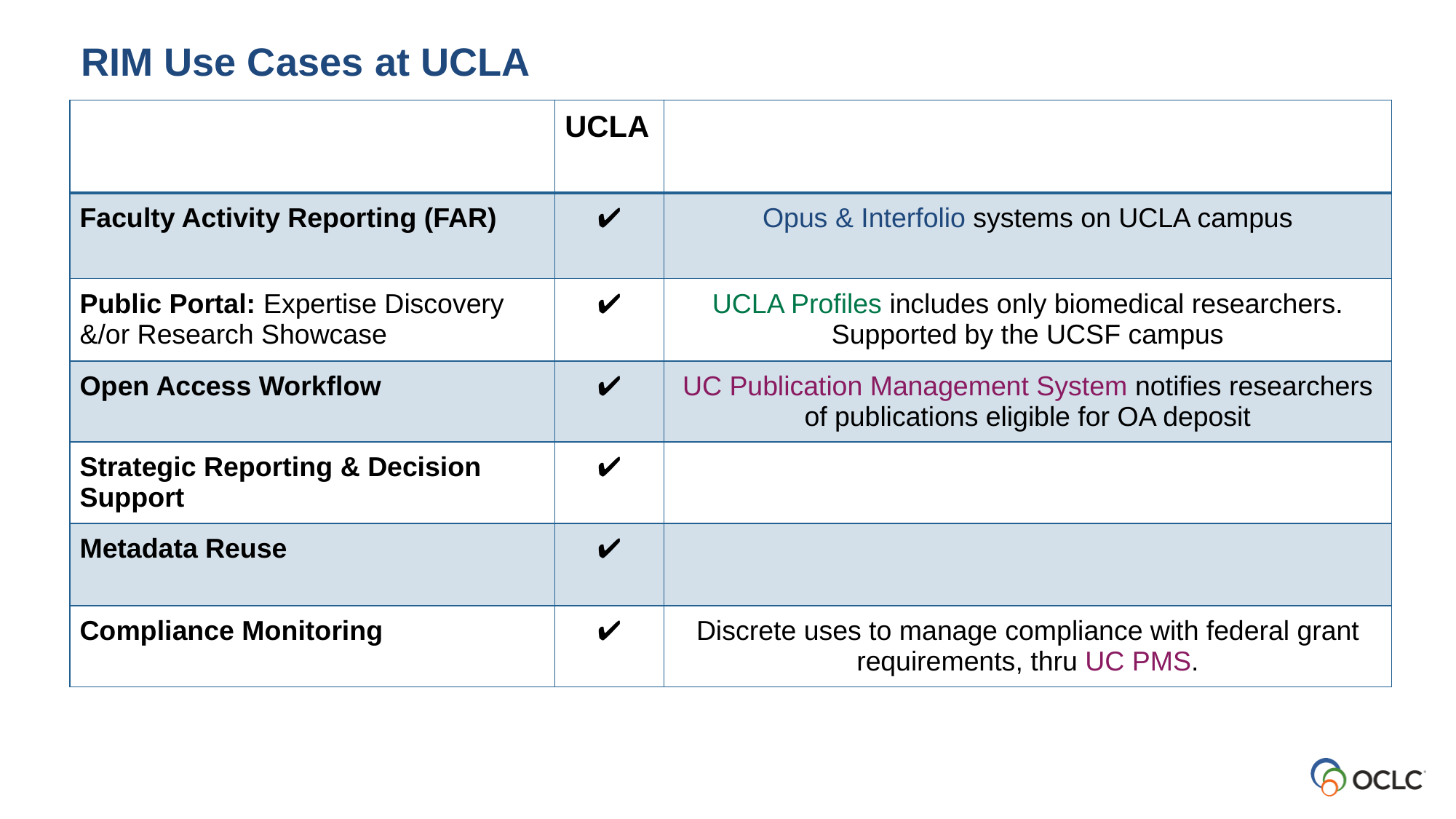

RIM Use Cases at UCLA
|  | UCLA |  |
| --- | --- | --- |
| Faculty Activity Reporting (FAR) | ✔ | Opus & Interfolio systems on UCLA campus |
| Public Portal: Expertise Discovery &/or Research Showcase | ✔ | UCLA Profiles includes only biomedical researchers. Supported by the UCSF campus |
| Open Access Workflow | ✔ | UC Publication Management System notifies researchers of publications eligible for OA deposit |
| Strategic Reporting & Decision Support | ✔ |  |
| Metadata Reuse | ✔ |  |
| Compliance Monitoring | ✔ | Discrete uses to manage compliance with federal grant requirements, thru UC PMS. |